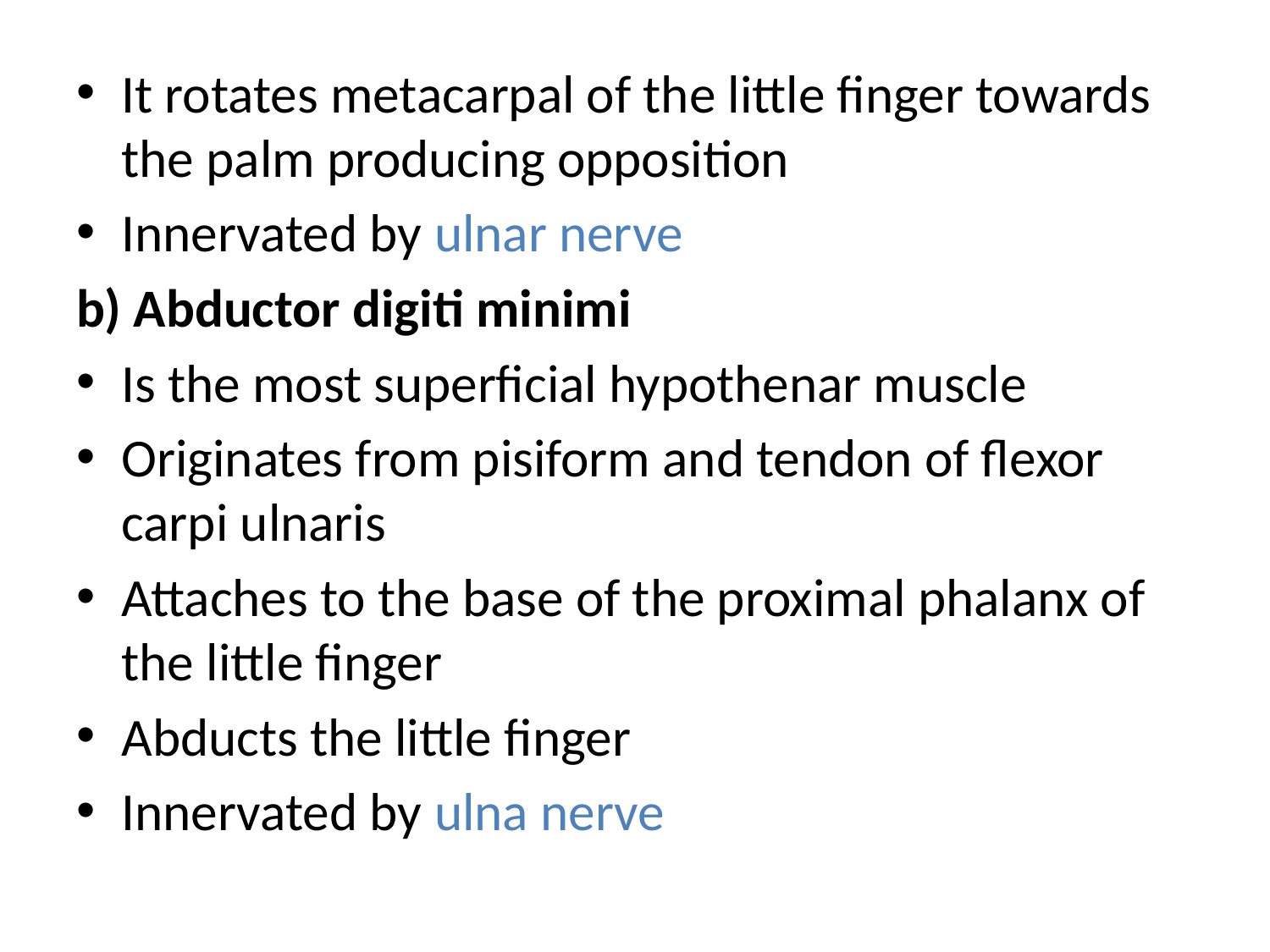

It rotates metacarpal of the little finger towards the palm producing opposition
Innervated by ulnar nerve
b) Abductor digiti minimi
Is the most superficial hypothenar muscle
Originates from pisiform and tendon of flexor carpi ulnaris
Attaches to the base of the proximal phalanx of the little finger
Abducts the little finger
Innervated by ulna nerve